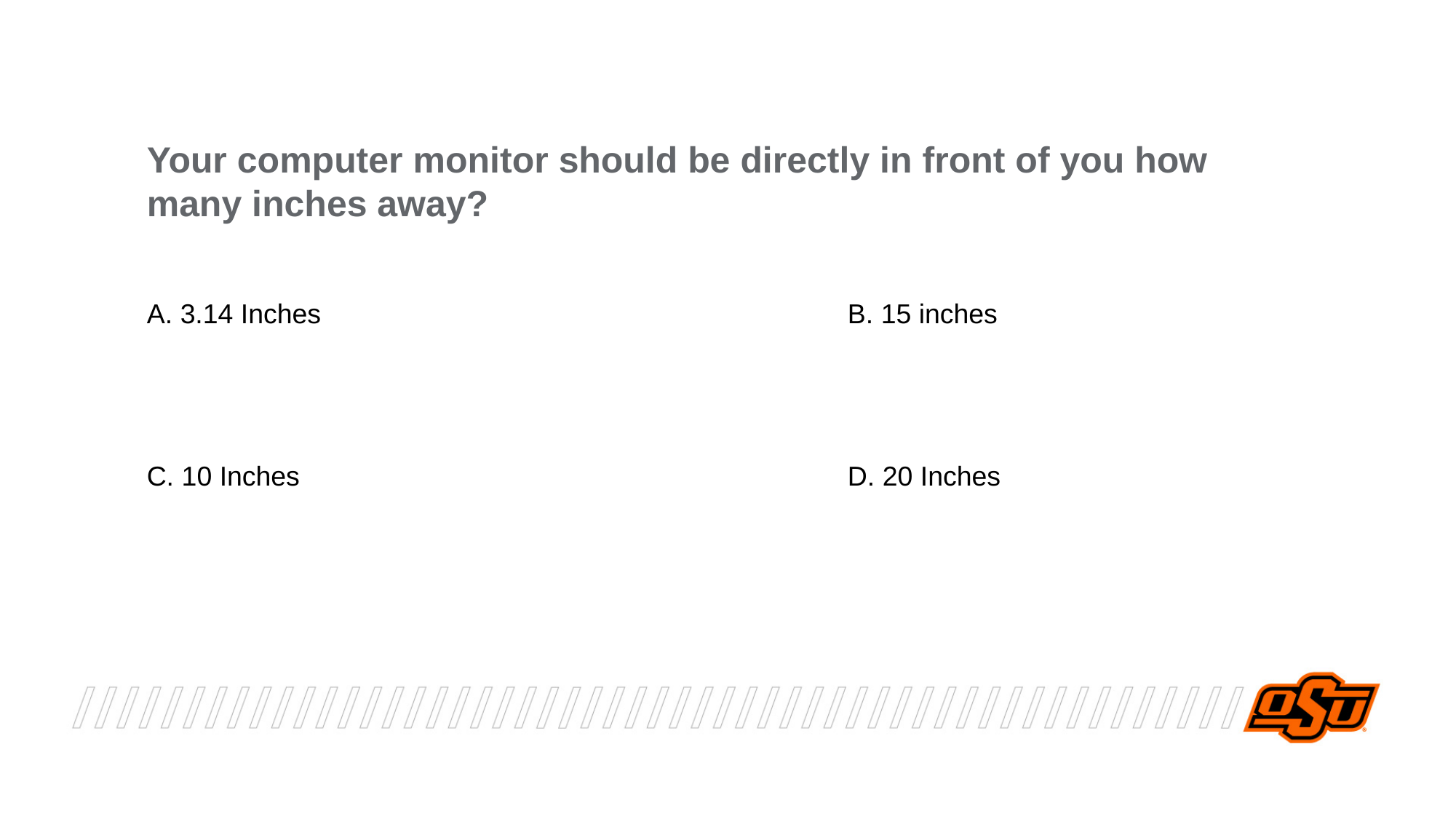

Your computer monitor should be directly in front of you how many inches away?
A. 3.14 Inches
B. 15 inches
C. 10 Inches
D. 20 Inches